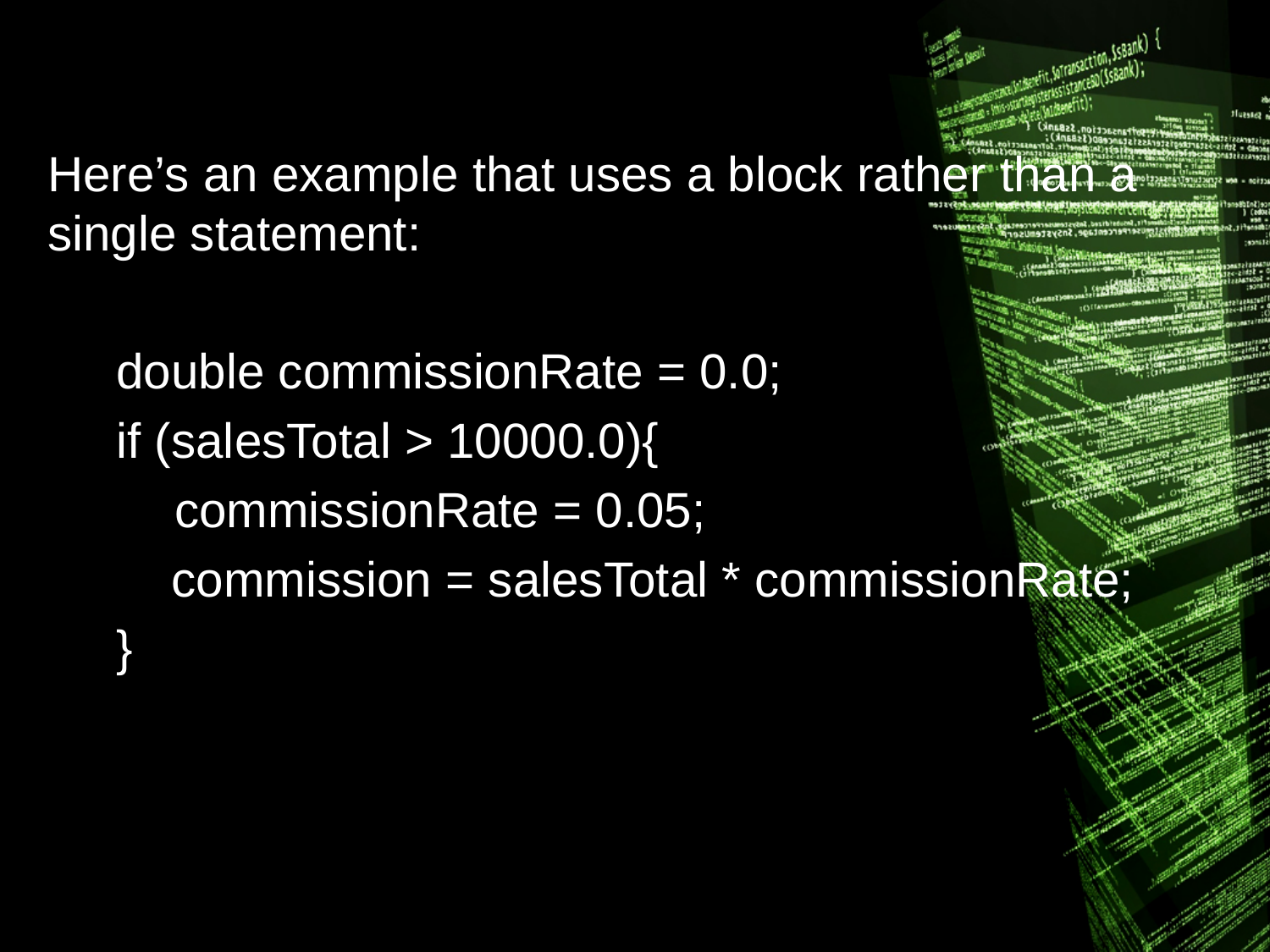

Here’s an example that uses a block rather than a single statement:

     double commissionRate = 0.0;
     if (salesTotal > 10000.0){
	commissionRate = 0.05;
         commission = salesTotal * commissionRate;
     }